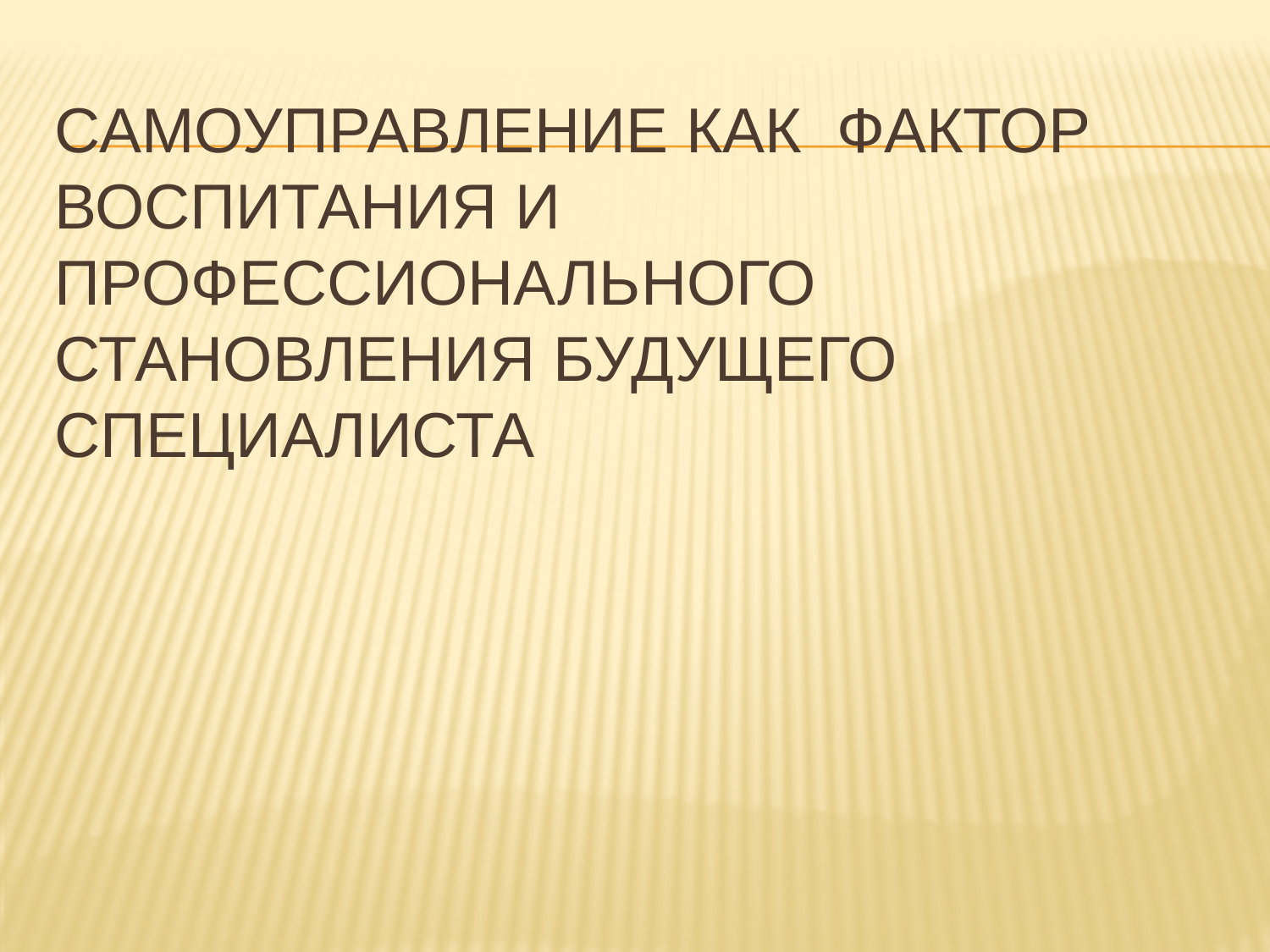

# Самоуправление как  фактор воспитания и проФессионального становления будущего специалиста